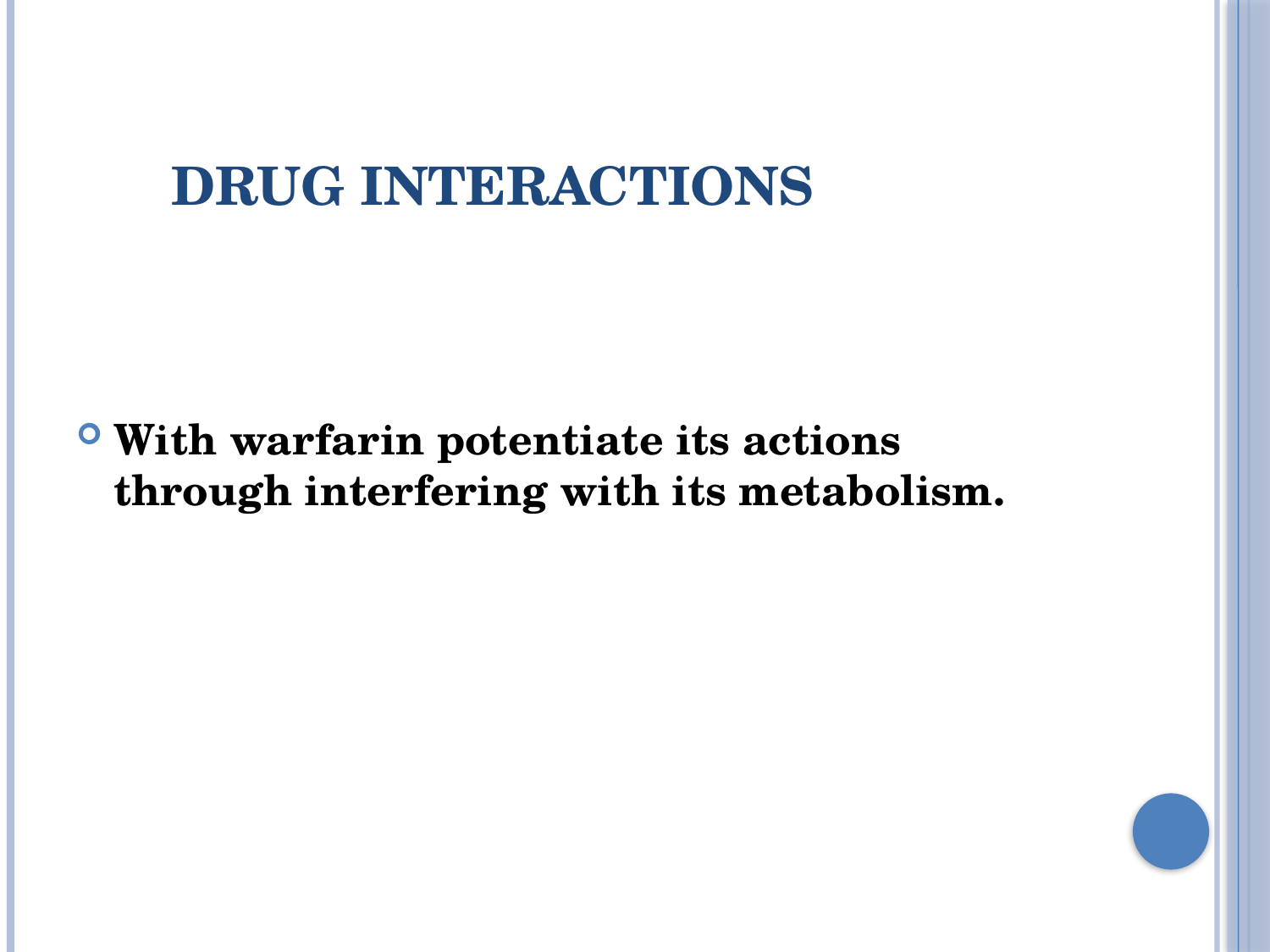

# Drug interactions

With warfarin potentiate its actions through interfering with its metabolism.